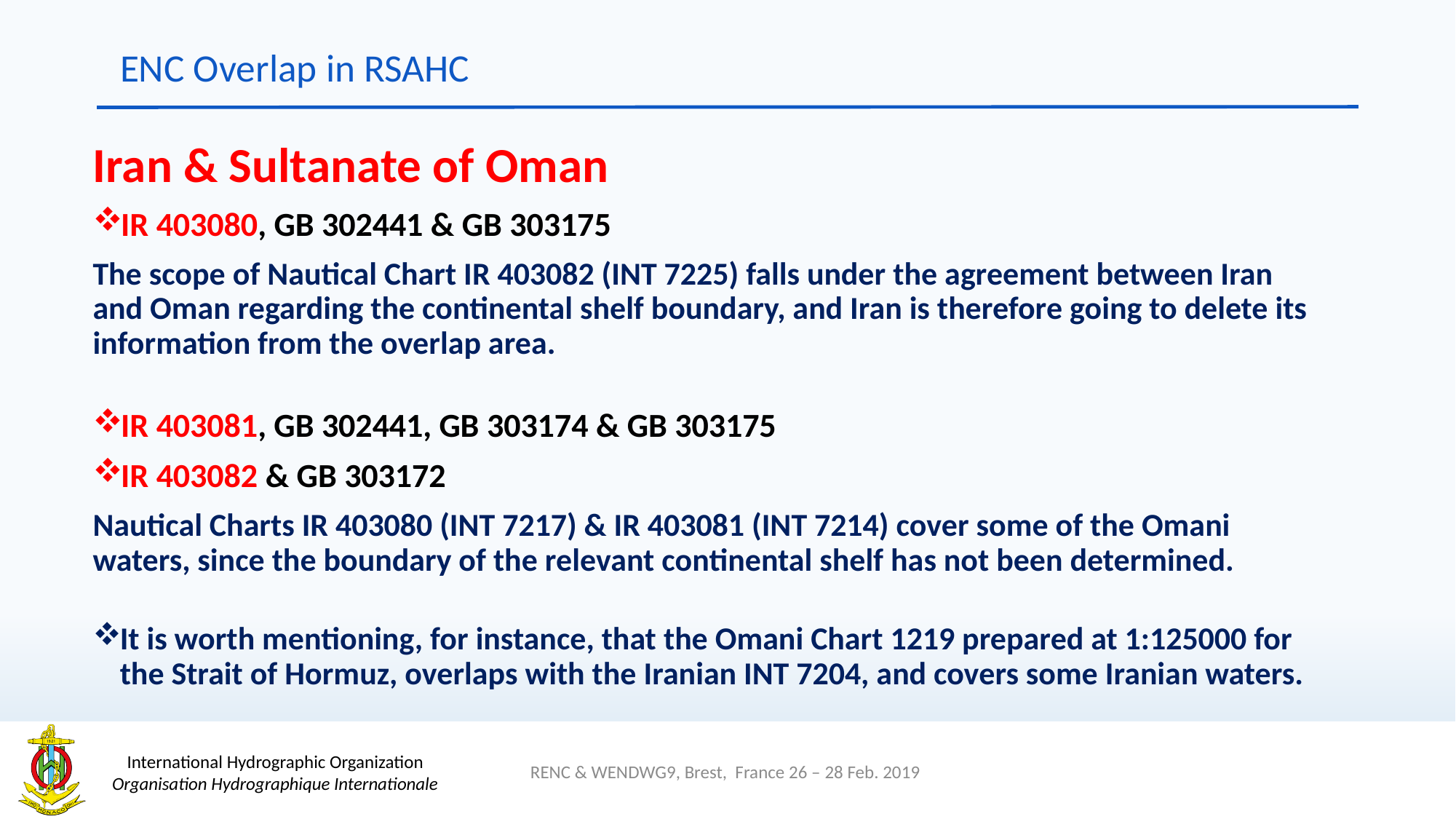

# ENC Overlap in RSAHC
Iran & Sultanate of Oman
IR 403080, GB 302441 & GB 303175
The scope of Nautical Chart IR 403082 (INT 7225) falls under the agreement between Iran and Oman regarding the continental shelf boundary, and Iran is therefore going to delete its information from the overlap area.

IR 403081, GB 302441, GB 303174 & GB 303175
IR 403082 & GB 303172
Nautical Charts IR 403080 (INT 7217) & IR 403081 (INT 7214) cover some of the Omani waters, since the boundary of the relevant continental shelf has not been determined.

It is worth mentioning, for instance, that the Omani Chart 1219 prepared at 1:125000 for the Strait of Hormuz, overlaps with the Iranian INT 7204, and covers some Iranian waters.
RENC & WENDWG9, Brest,  France 26 – 28 Feb. 2019